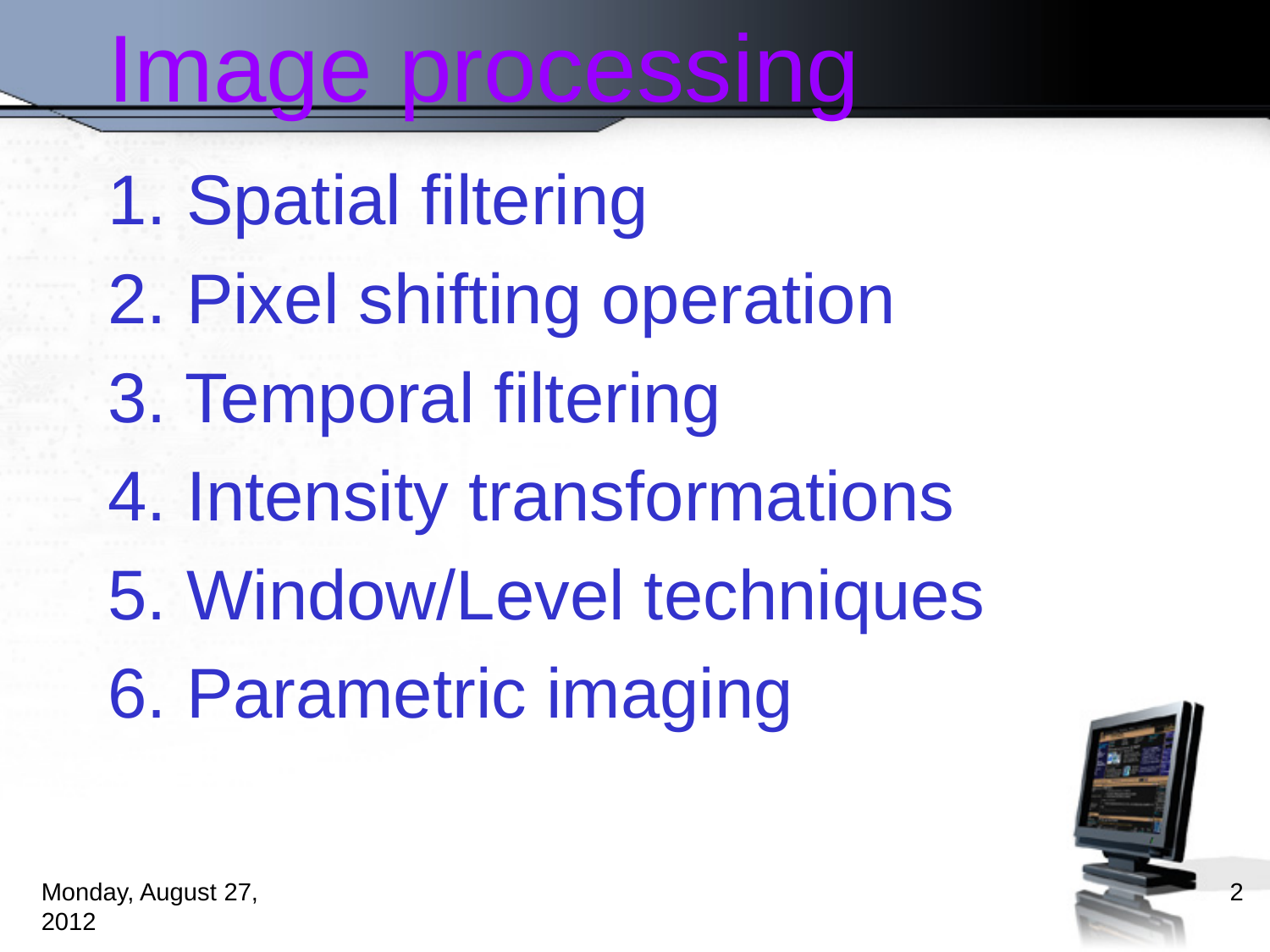

# Image processing
1. Spatial filtering
2. Pixel shifting operation
3. Temporal filtering
4. Intensity transformations
5. Window/Level techniques
6. Parametric imaging
Monday, August 27, 2012
2